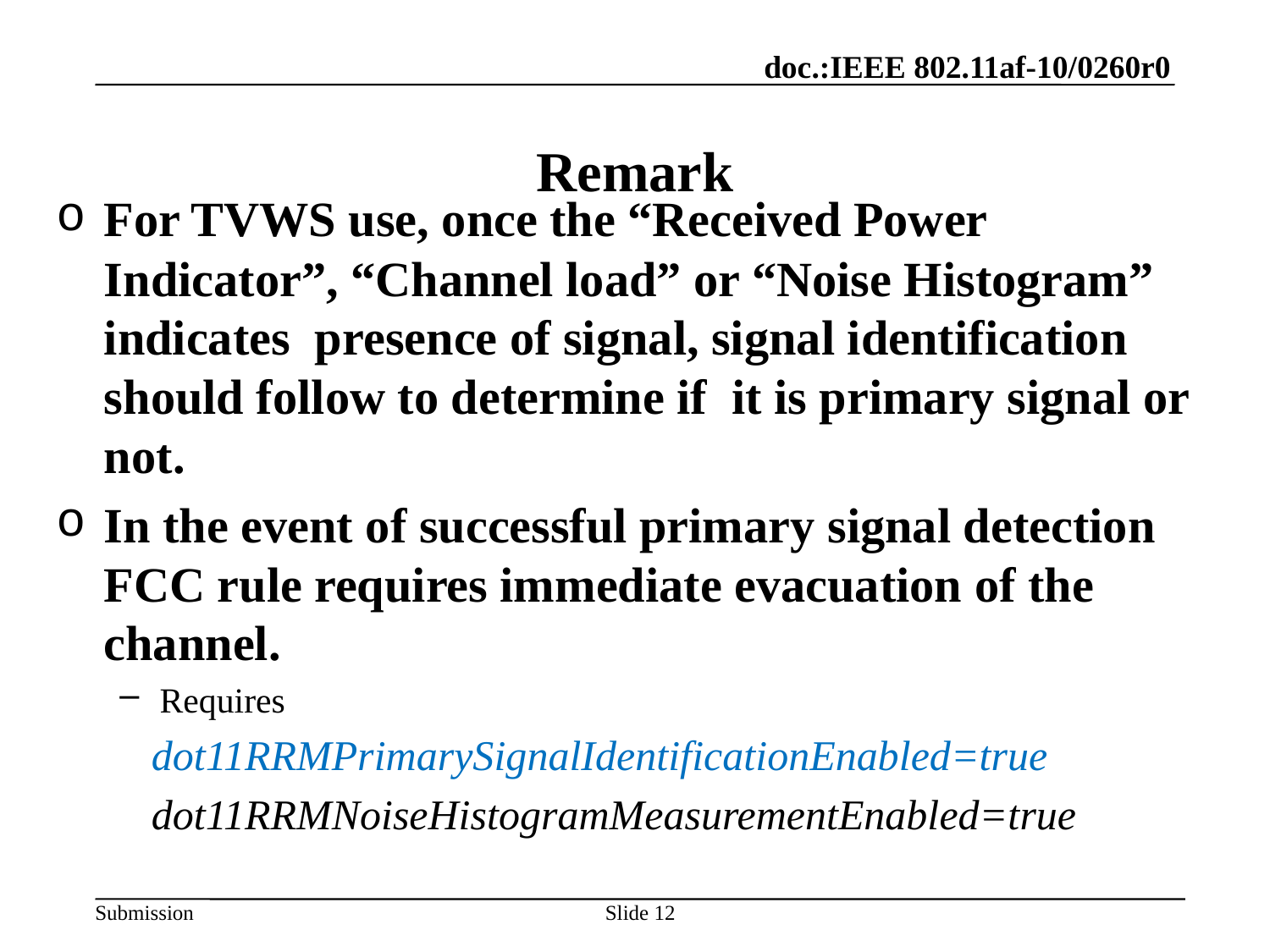

# Remark
For TVWS use, once the “Received Power Indicator”, “Channel load” or “Noise Histogram” indicates  presence of signal, signal identification should follow to determine if  it is primary signal or not.
In the event of successful primary signal detection FCC rule requires immediate evacuation of the channel.
Requires
   dot11RRMPrimarySignalIdentificationEnabled=true
   dot11RRMNoiseHistogramMeasurementEnabled=true
12